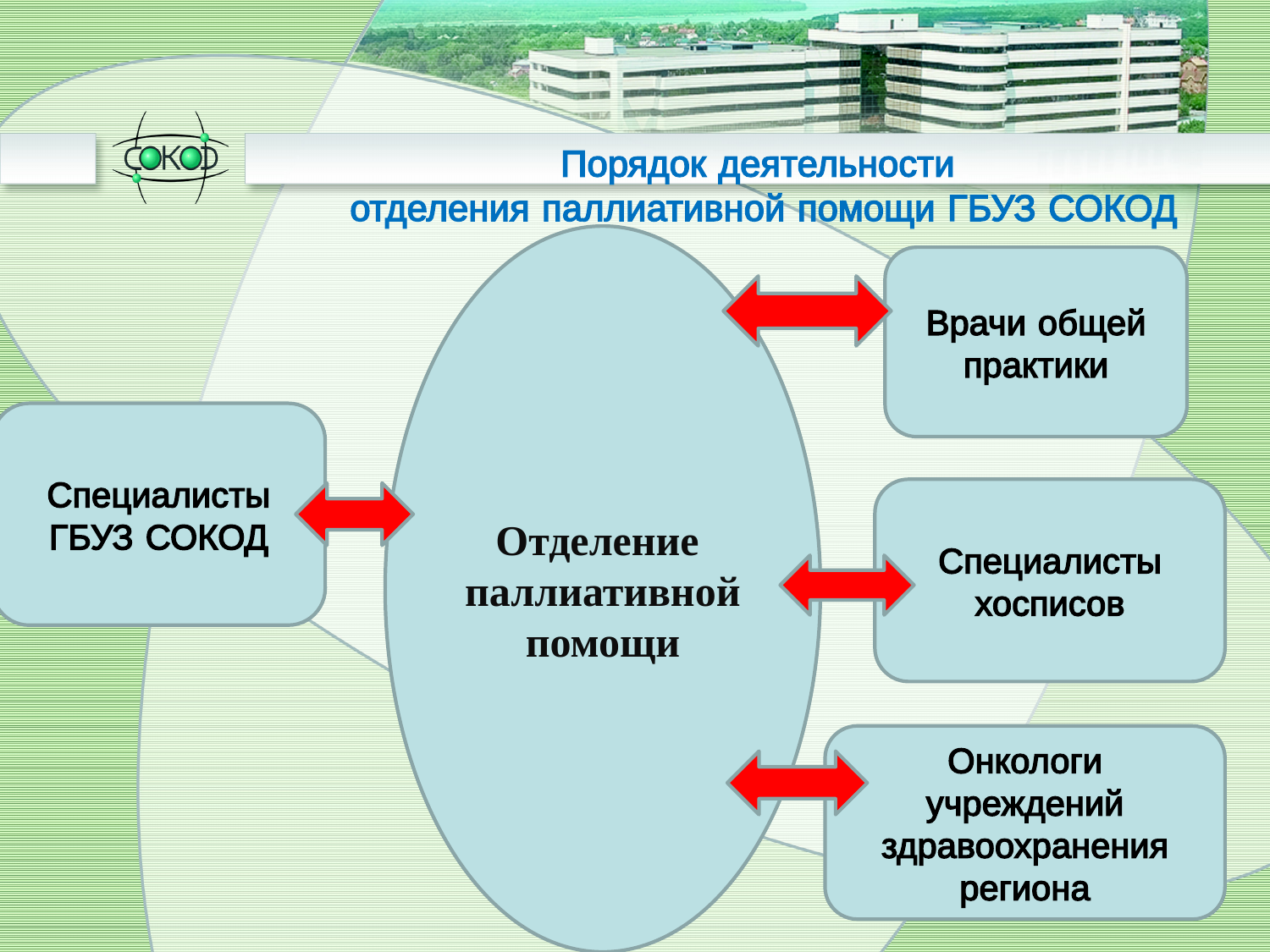

Порядок деятельности
отделения паллиативной помощи ГБУЗ СОКОД

Отделение
паллиативной помощи
Врачи общей практики

Специалисты ГБУЗ СОКОД
Специалисты хосписов

Онкологи учреждений здравоохранения региона